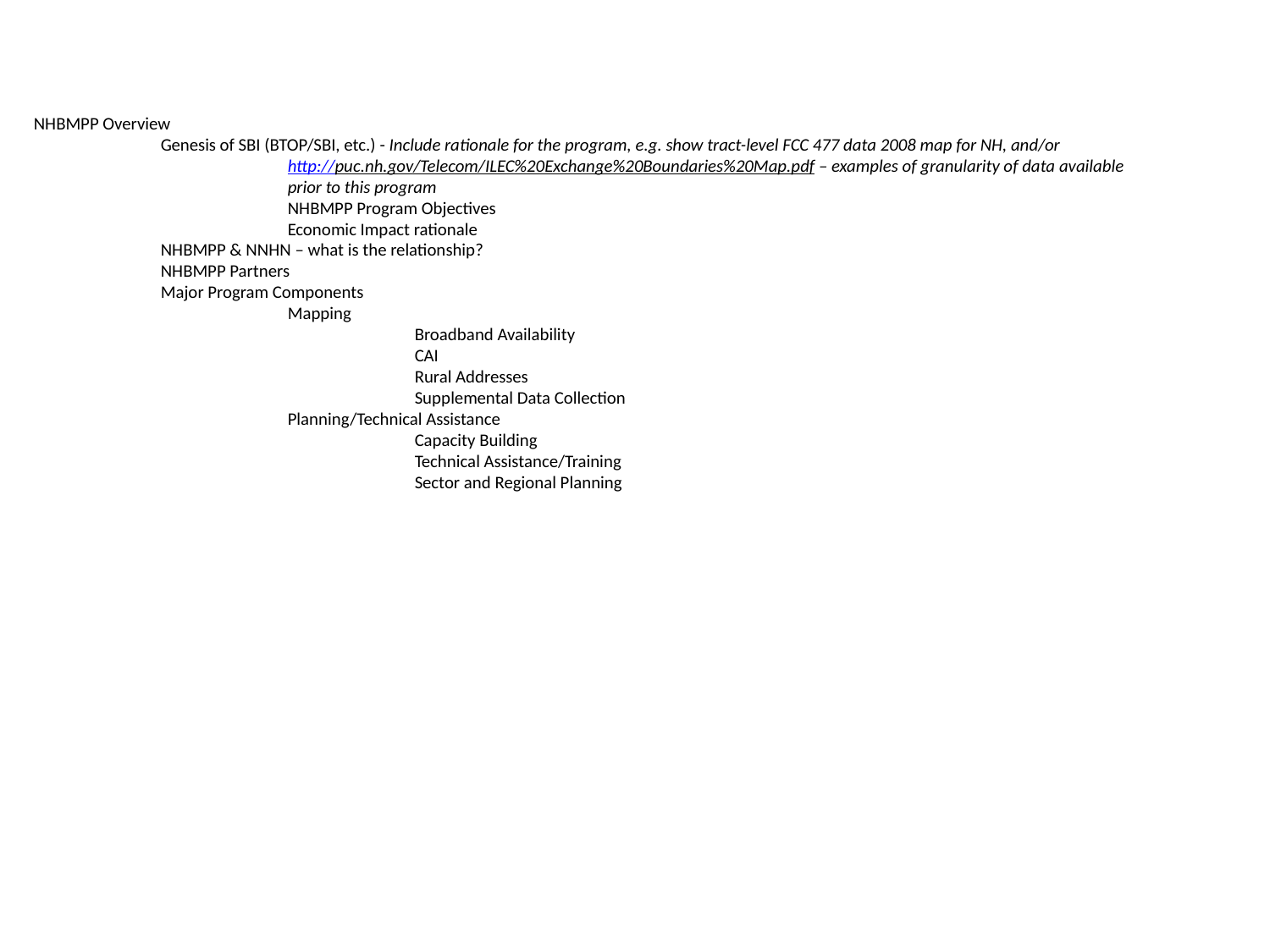

NHBMPP Overview
	Genesis of SBI (BTOP/SBI, etc.) - Include rationale for the program, e.g. show tract-level FCC 477 data 2008 map for NH, and/or
		http://puc.nh.gov/Telecom/ILEC%20Exchange%20Boundaries%20Map.pdf – examples of granularity of data available
		prior to this program
		NHBMPP Program Objectives
		Economic Impact rationale
	NHBMPP & NNHN – what is the relationship?
	NHBMPP Partners
	Major Program Components
		Mapping
			Broadband Availability
			CAI
			Rural Addresses
			Supplemental Data Collection
		Planning/Technical Assistance
			Capacity Building
			Technical Assistance/Training
			Sector and Regional Planning